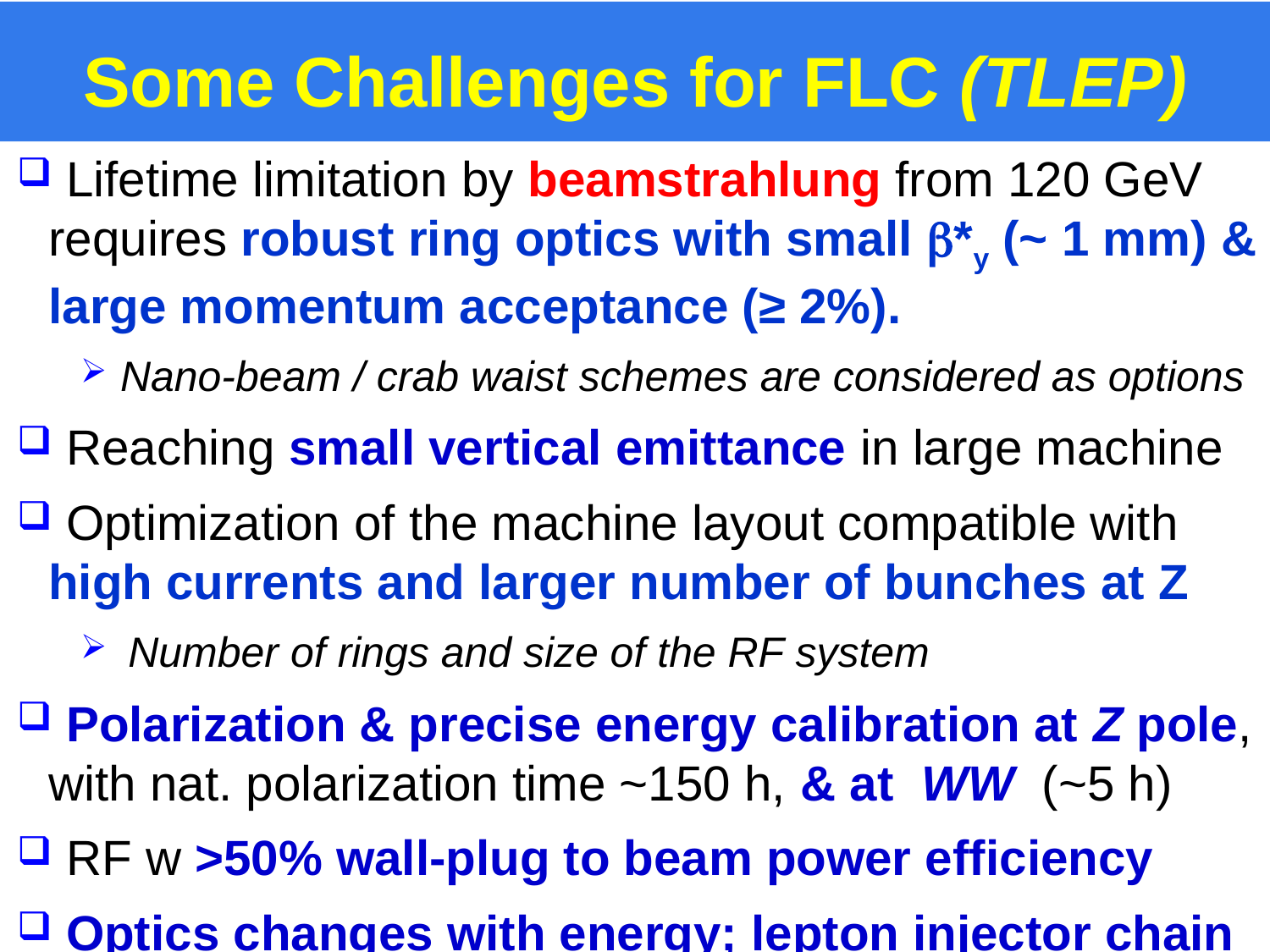

Some Challenges for FLC (TLEP)
 Lifetime limitation by beamstrahlung from 120 GeV requires robust ring optics with small β*y (~ 1 mm) & large momentum acceptance (≥ 2%).
Nano-beam / crab waist schemes are considered as options
 Reaching small vertical emittance in large machine
 Optimization of the machine layout compatible with high currents and larger number of bunches at Z
Number of rings and size of the RF system
 Polarization & precise energy calibration at Z pole, with nat. polarization time ~150 h, & at  WW  (~5 h)
 RF w >50% wall-plug to beam power efficiency
 Optics changes with energy; lepton injector chain